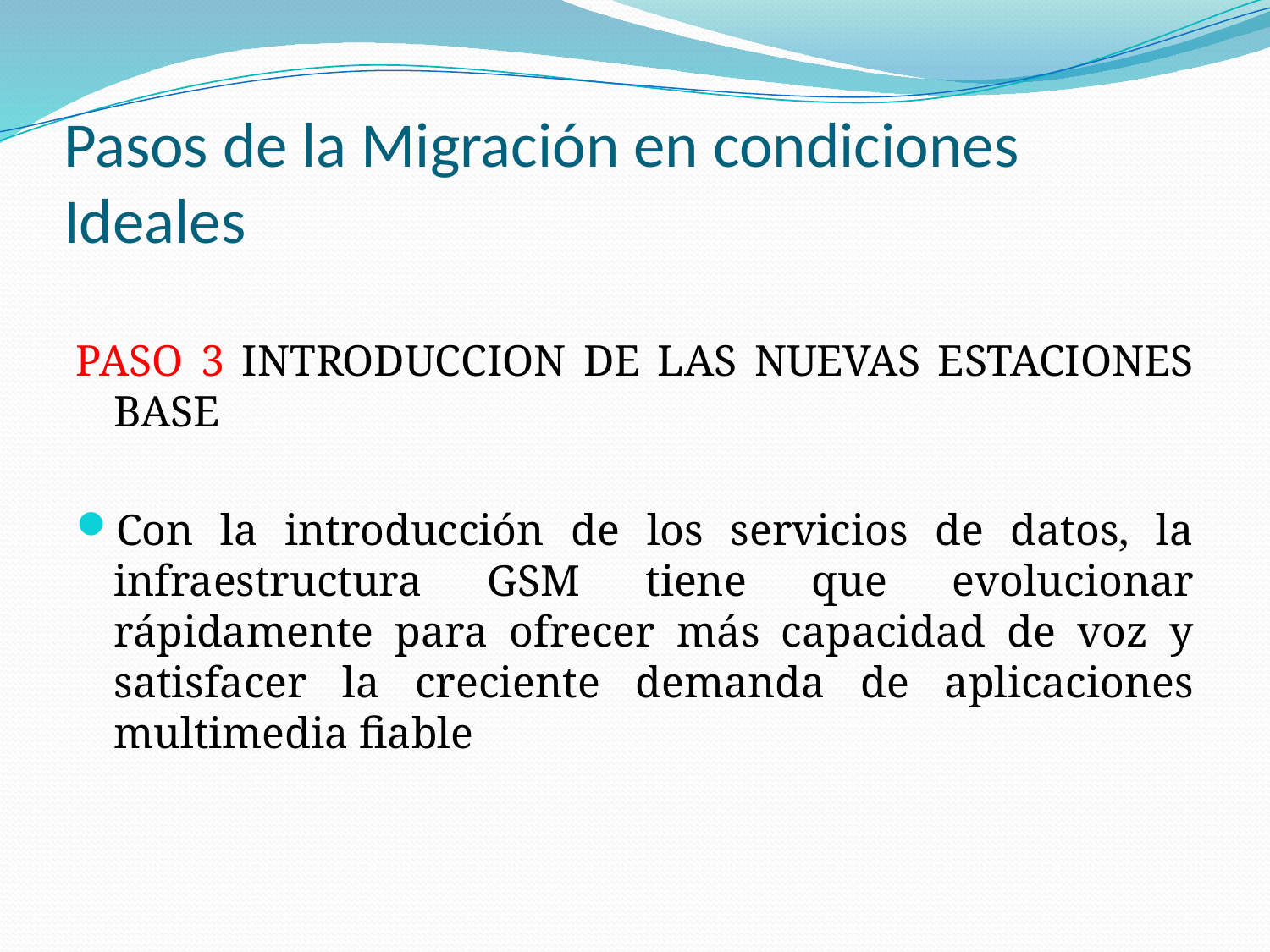

# Pasos de la Migración en condiciones Ideales

PASO 3 INTRODUCCION DE LAS NUEVAS ESTACIONES BASE

Con la introducción de los servicios de datos, la infraestructura GSM tiene que evolucionar rápidamente para ofrecer más capacidad de voz y satisfacer la creciente demanda de aplicaciones multimedia fiable